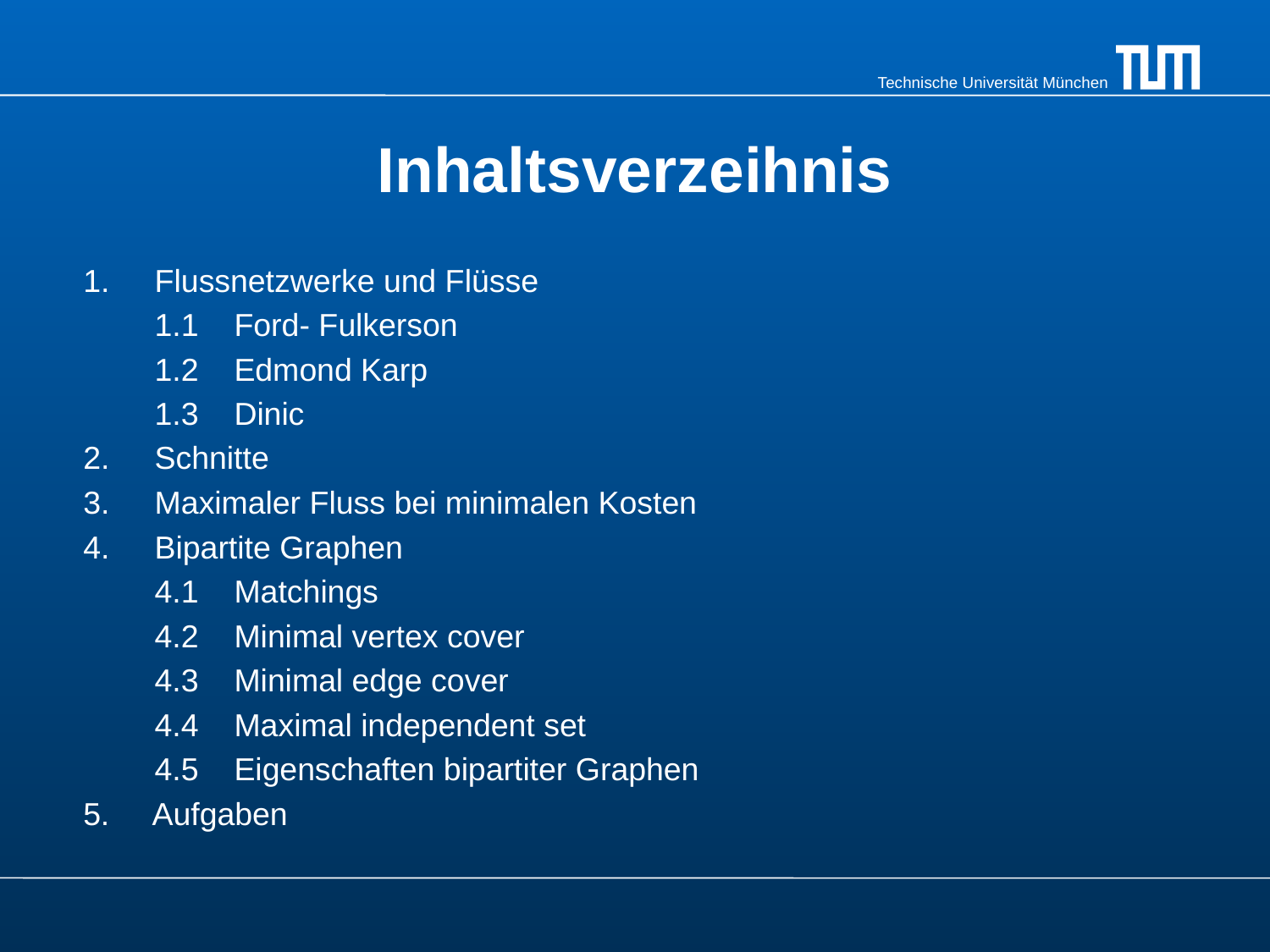

# Inhaltsverzeihnis
Flussnetzwerke und Flüsse
	1.1    Ford- Fulkerson
	1.2    Edmond Karp
	1.3    Dinic
Schnitte
Maximaler Fluss bei minimalen Kosten
Bipartite Graphen
	4.1    Matchings
	4.2    Minimal vertex cover
	4.3    Minimal edge cover
	4.4    Maximal independent set
	4.5    Eigenschaften bipartiter Graphen
5.     Aufgaben